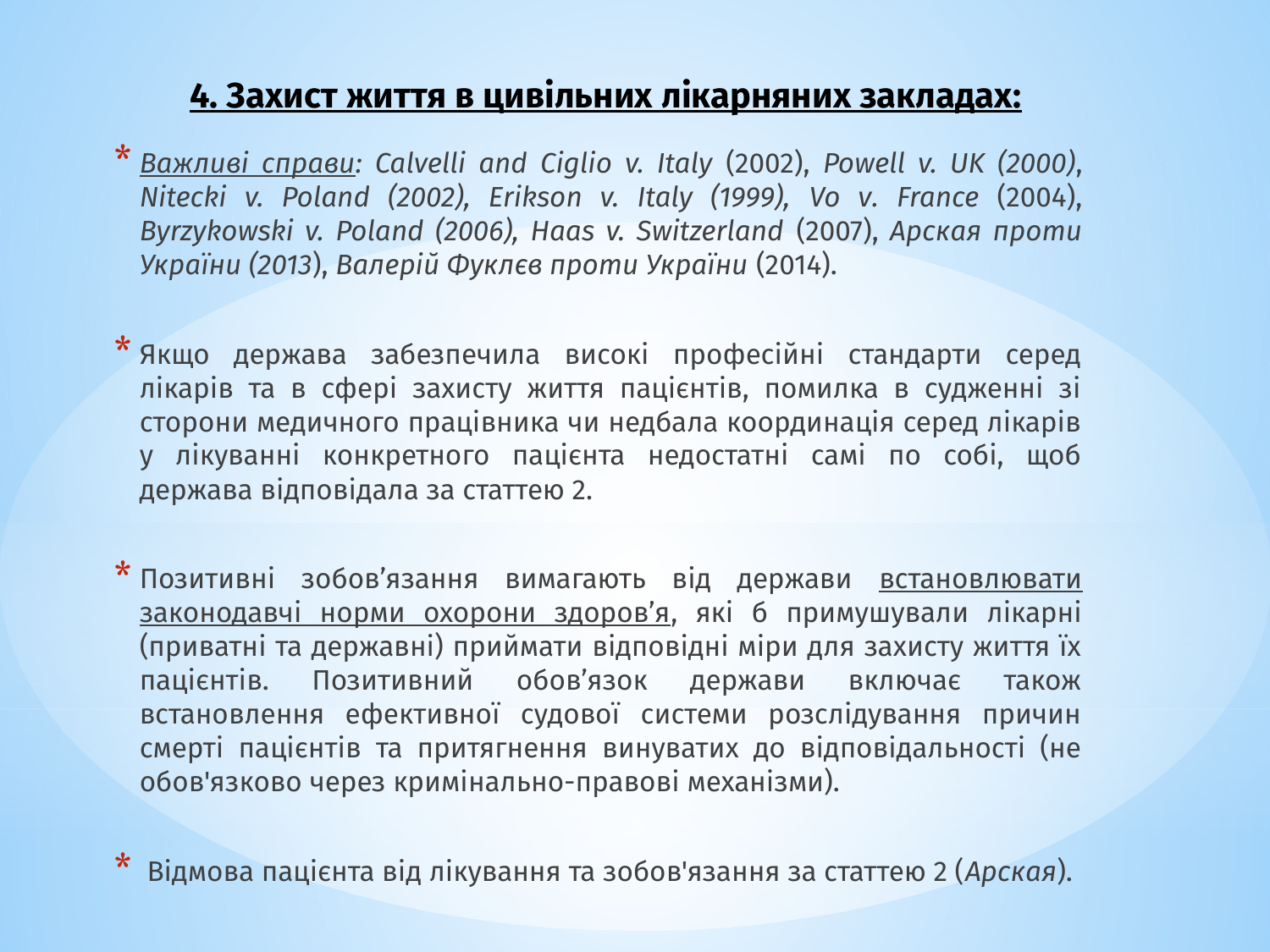

# 4. Захист життя в цивільних лікарняних закладах:
Важливі справи: Calvelli and Ciglio v. Italy (2002), Powell v. UK (2000), Nitecki v. Poland (2002), Erikson v. Italy (1999), Vo v. France (2004), Byrzykowski v. Poland (2006), Haas v. Switzerland (2007), Арская проти України (2013), Валерій Фуклєв проти України (2014).

Якщо держава забезпечила високі професійні стандарти серед лікарів та в сфері захисту життя пацієнтів, помилка в судженні зі сторони медичного працівника чи недбала координація серед лікарів у лікуванні конкретного пацієнта недостатні самі по собі, щоб держава відповідала за статтею 2.

Позитивні зобов’язання вимагають від держави встановлювати законодавчі норми охорони здоров’я, які б примушували лікарні (приватні та державні) приймати відповідні міри для захисту життя їх пацієнтів. Позитивний обов’язок держави включає також встановлення ефективної судової системи розслідування причин смерті пацієнтів та притягнення винуватих до відповідальності (не обов'язково через кримінально-правові механізми).

 Відмова пацієнта від лікування та зобов'язання за статтею 2 (Арская).